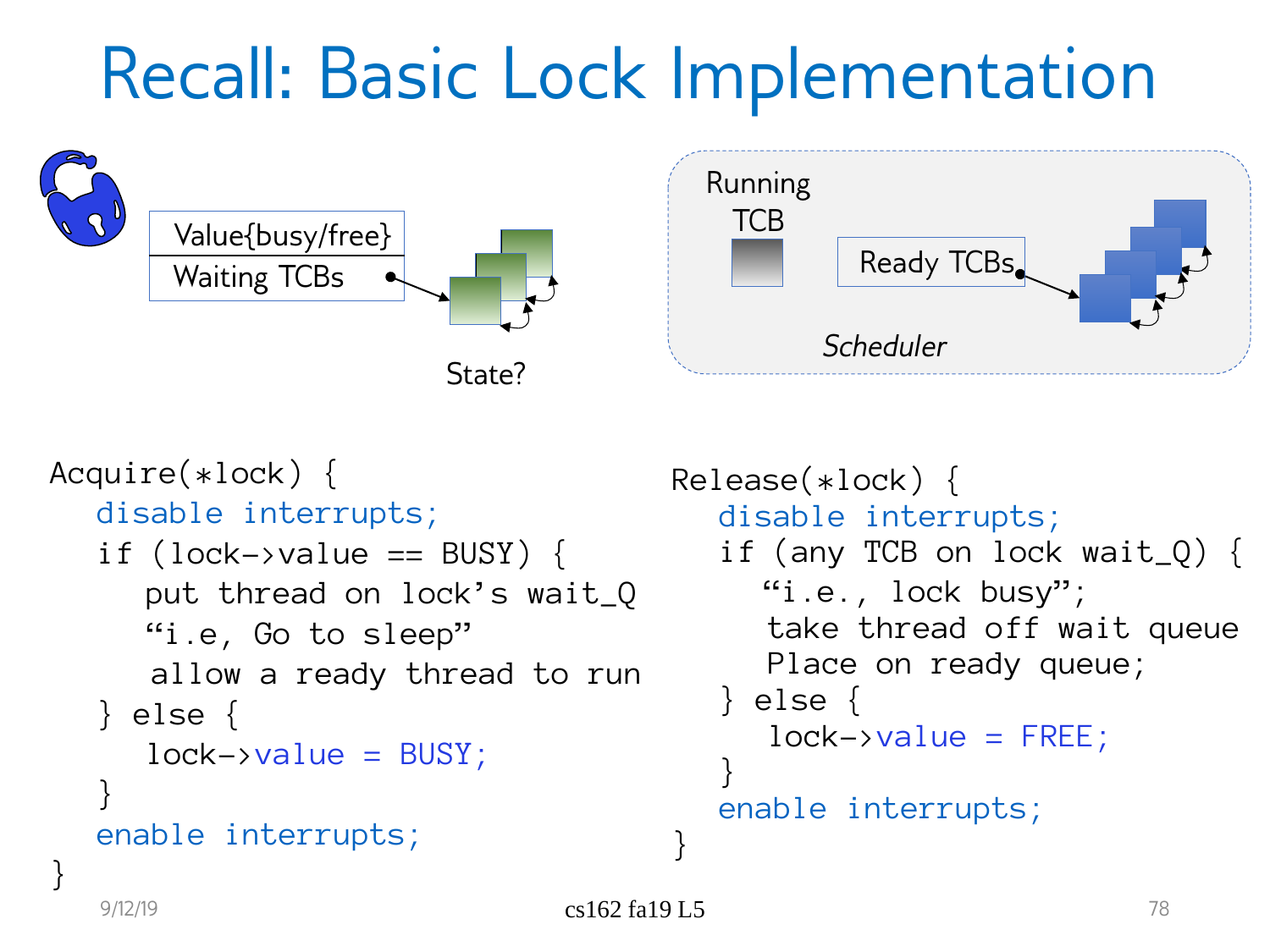

# Recall: Basic Lock Implementation

Running TCB

Value{busy/free}

Ready TCBs

Waiting TCBs

Scheduler
State?

Release(*lock) {
	disable interrupts;
	if (any TCB on lock wait_Q) {
     “i.e., lock busy”;
		take thread off wait queue
		Place on ready queue;
	} else {
		lock->value = FREE;
	}
	enable interrupts;
}
Acquire(*lock) {
	disable interrupts;
	if (lock->value == BUSY) {
		put thread on lock’s wait_Q
		“i.e, Go to sleep”
	   allow a ready thread to run
	} else {
		lock->value = BUSY;
	}
	enable interrupts;
}
9/12/19
cs162 fa19 L5
78